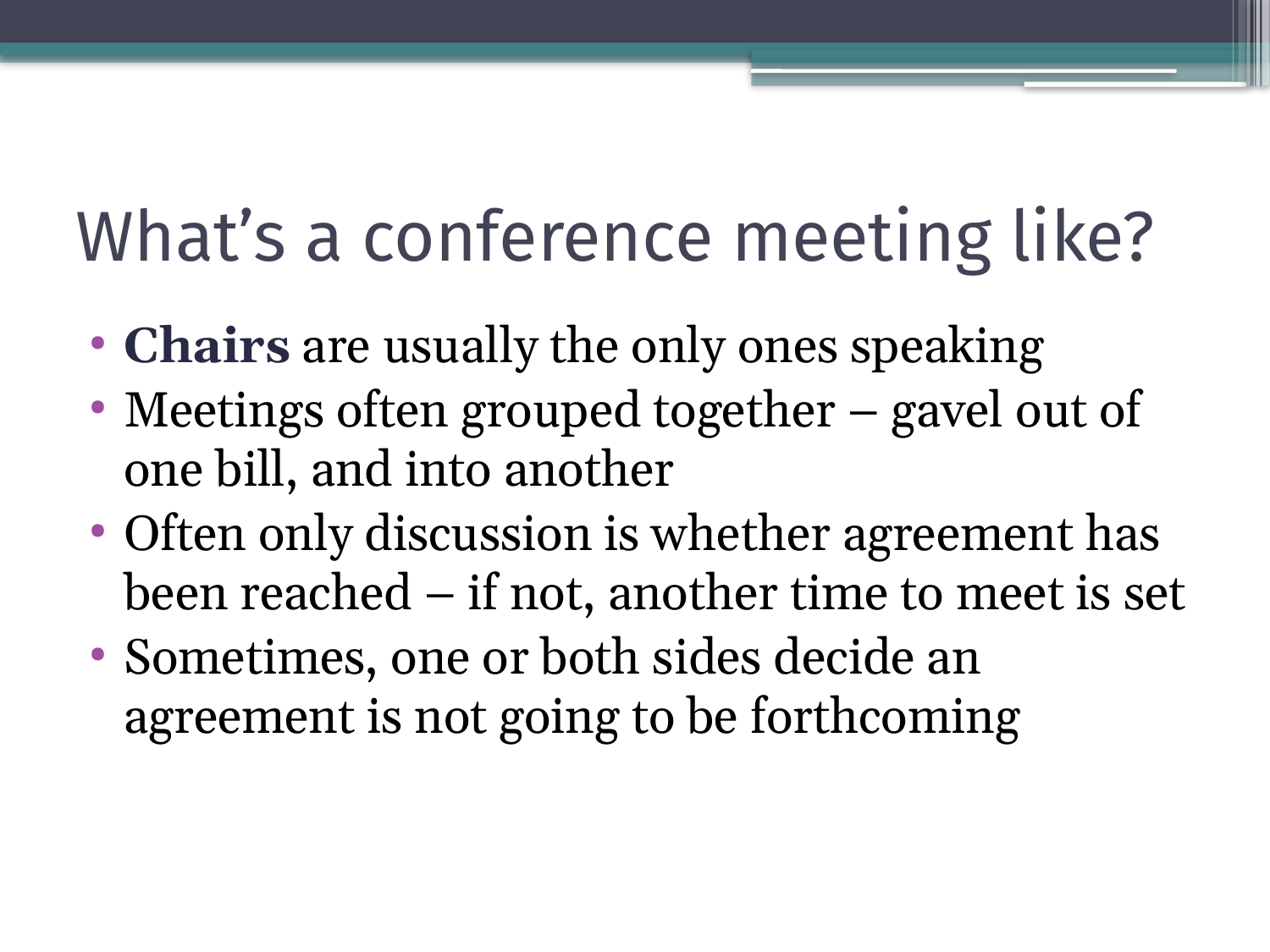

# What’s a conference meeting like?
Chairs are usually the only ones speaking
Meetings often grouped together – gavel out of one bill, and into another
Often only discussion is whether agreement has been reached – if not, another time to meet is set
Sometimes, one or both sides decide an agreement is not going to be forthcoming